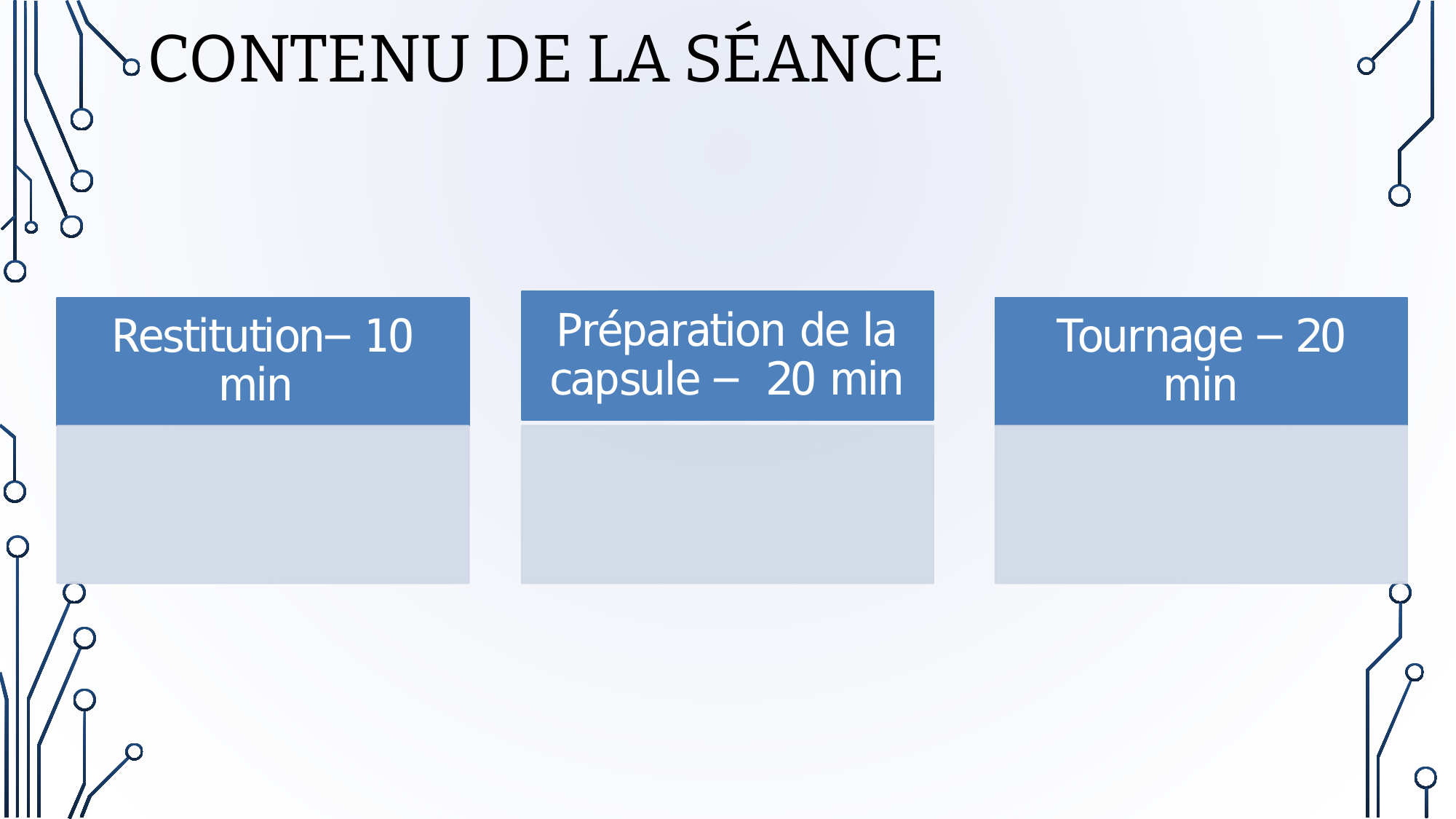

# Contenu de la séance
Restitution– 10 min
Préparation de la capsule –  20 min

Tournage – 20 min